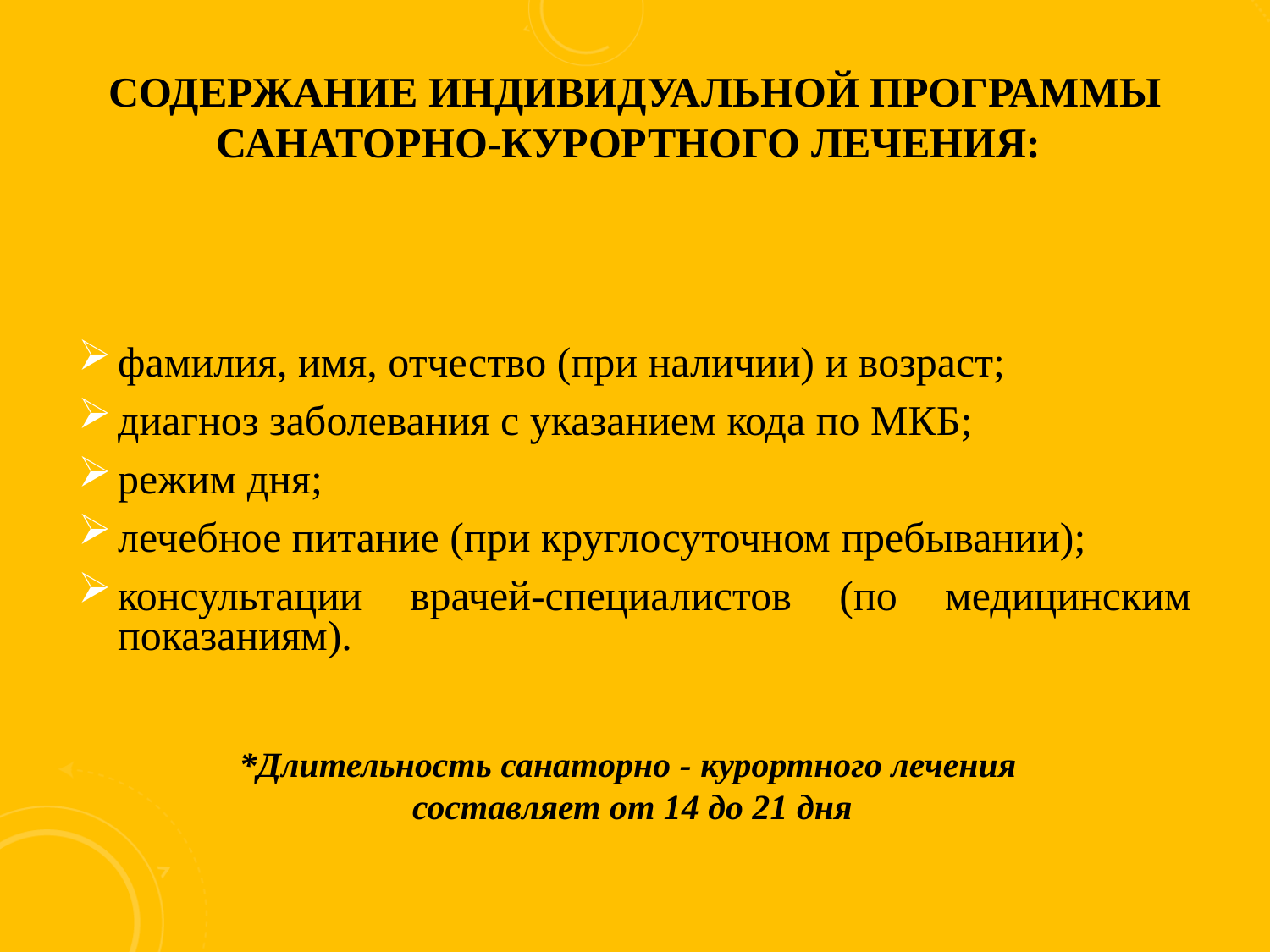

# Содержание индивидуальной программы санаторно-курортного лечения:
фамилия, имя, отчество (при наличии) и возраст;
диагноз заболевания с указанием кода по МКБ;
режим дня;
лечебное питание (при круглосуточном пребывании);
консультации врачей-специалистов (по медицинским показаниям).

*Длительность санаторно - курортного лечения
составляет от 14 до 21 дня